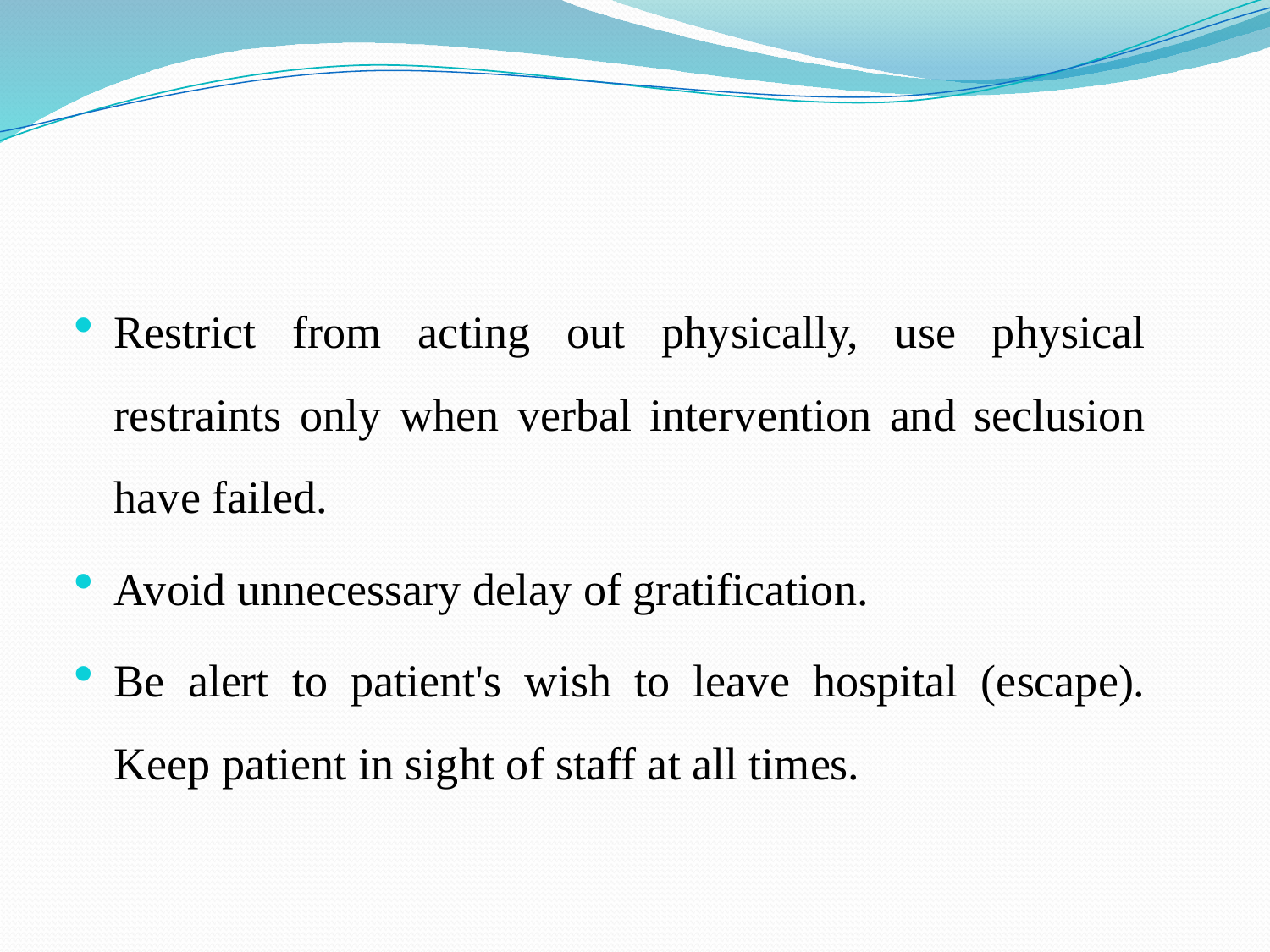

#
Restrict from acting out physically, use physical restraints only when verbal intervention and seclusion have failed.
Avoid unnecessary delay of gratification.
Be alert to patient's wish to leave hospital (escape). Keep patient in sight of staff at all times.